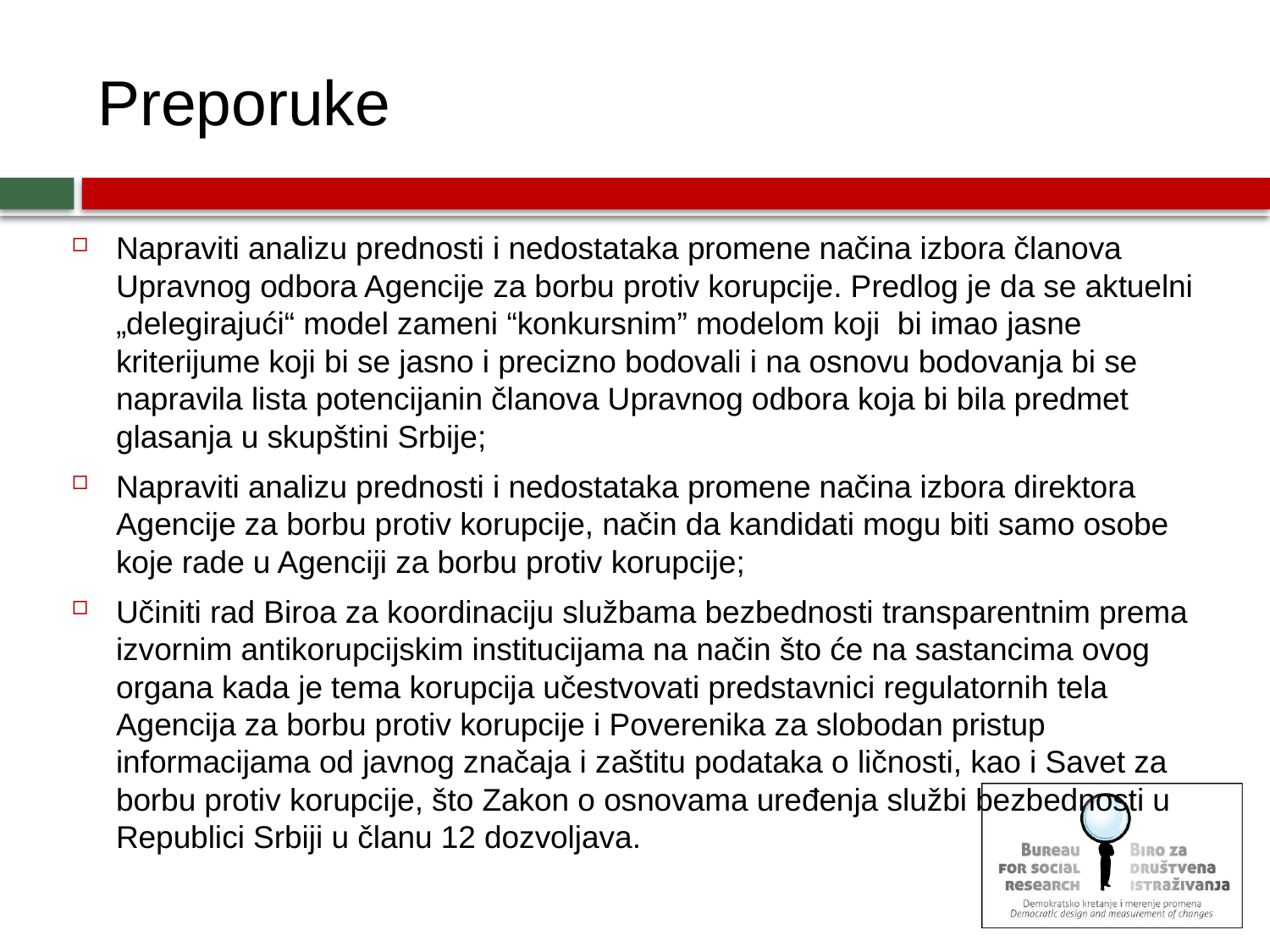

# Preporuke
Napraviti analizu prednosti i nedostataka promene načina izbora članova Upravnog odbora Agencije za borbu protiv korupcije. Predlog je da se aktuelni „delegirajući“ model zameni “konkursnim” modelom koji  bi imao jasne kriterijume koji bi se jasno i precizno bodovali i na osnovu bodovanja bi se napravila lista potencijanin članova Upravnog odbora koja bi bila predmet glasanja u skupštini Srbije;
Napraviti analizu prednosti i nedostataka promene načina izbora direktora Agencije za borbu protiv korupcije, način da kandidati mogu biti samo osobe koje rade u Agenciji za borbu protiv korupcije;
Učiniti rad Biroa za koordinaciju službama bezbednosti transparentnim prema izvornim antikorupcijskim institucijama na način što će na sastancima ovog organa kada je tema korupcija učestvovati predstavnici regulatornih tela Agencija za borbu protiv korupcije i Poverenika za slobodan pristup informacijama od javnog značaja i zaštitu podataka o ličnosti, kao i Savet za borbu protiv korupcije, što Zakon o osnovama uređenja službi bezbednosti u Republici Srbiji u članu 12 dozvoljava.